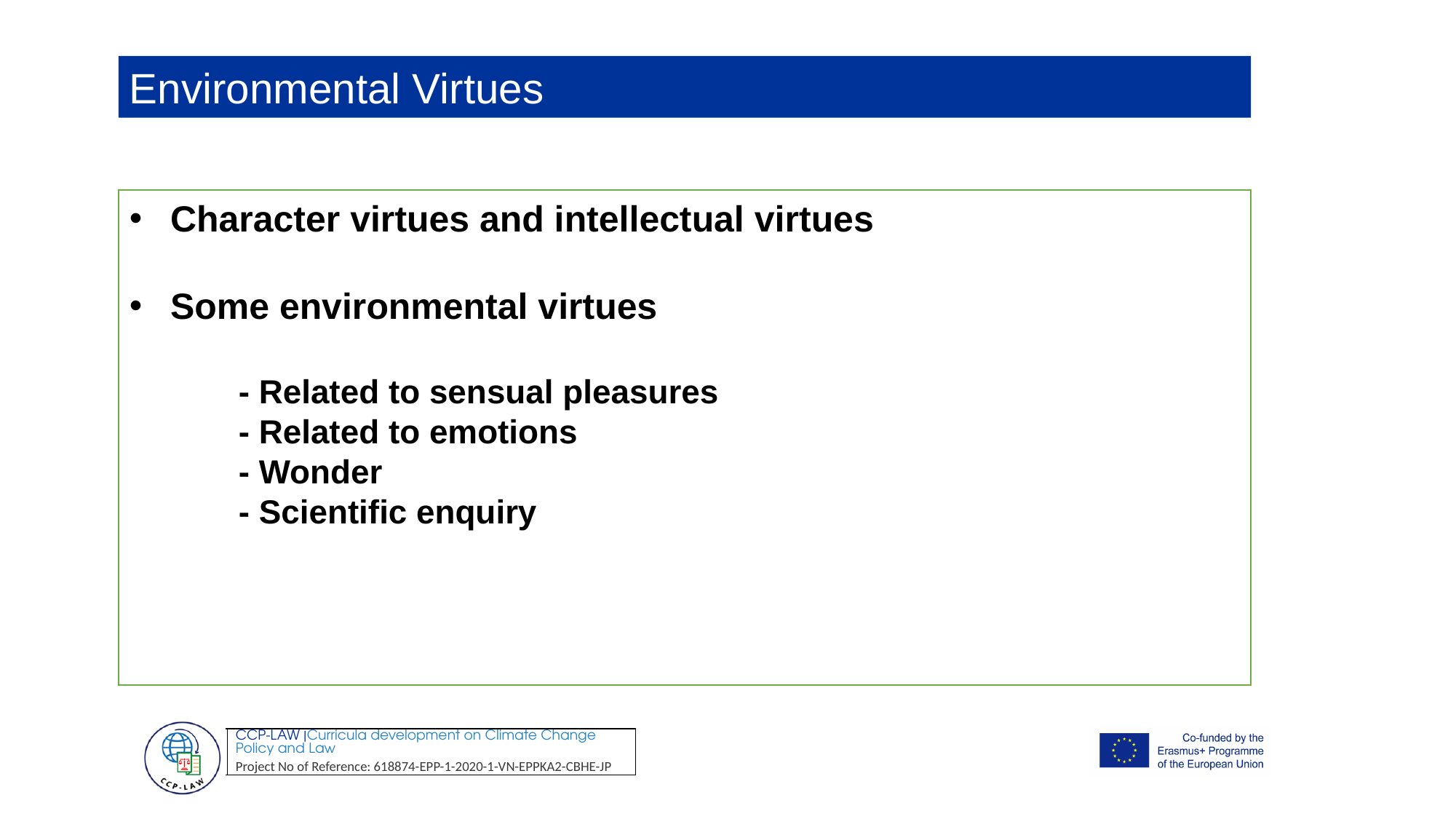

Environmental Virtues
Character virtues and intellectual virtues

Some environmental virtues

	- Related to sensual pleasures
	- Related to emotions
	- Wonder
	- Scientific enquiry